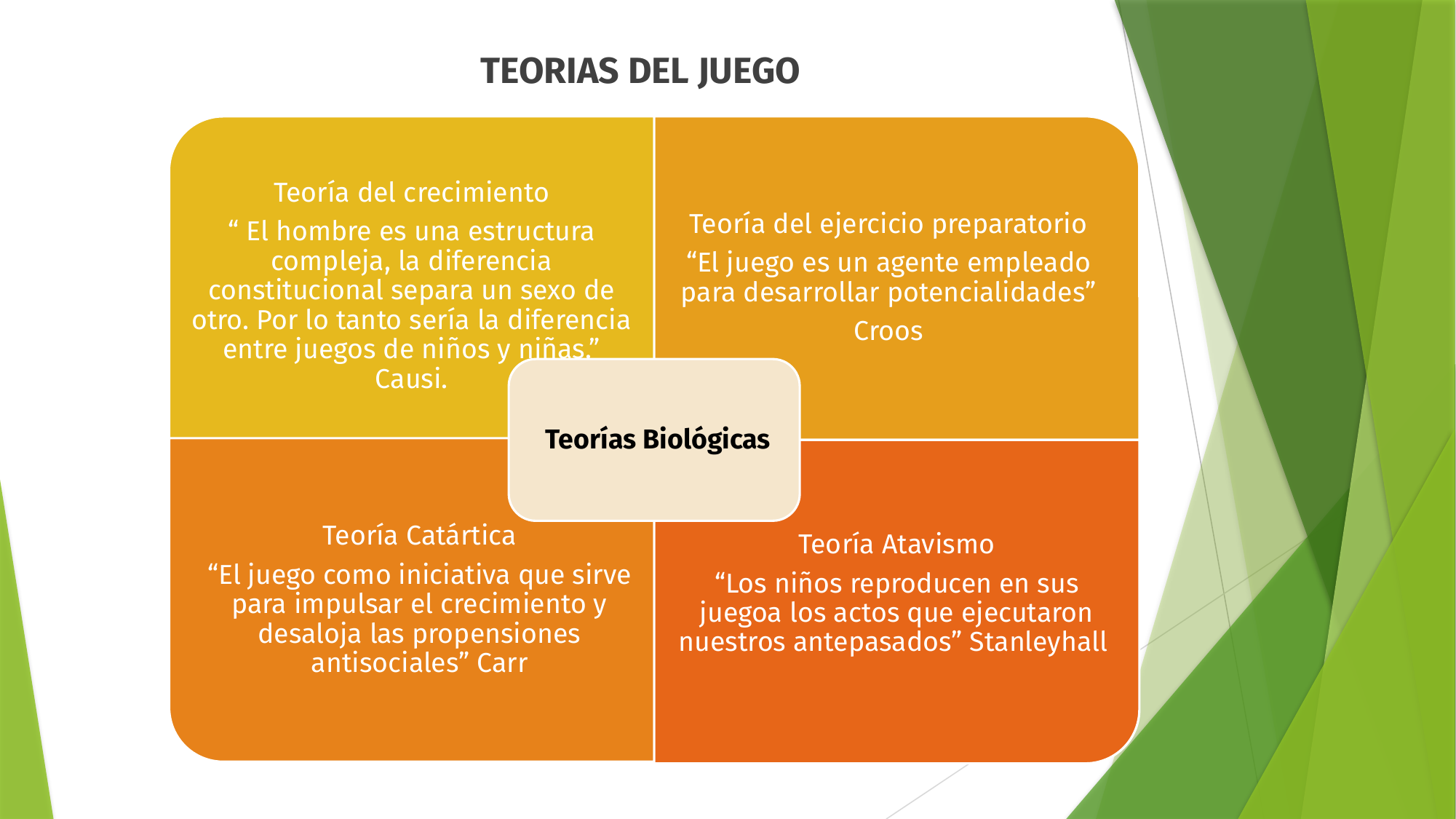

TEORIAS DEL JUEGO

Teoría del crecimiento
“ El hombre es una estructura compleja, la diferencia constitucional separa un sexo de otro. Por lo tanto sería la diferencia entre juegos de niños y niñas.” Causi.
Teoría del ejercicio preparatorio
“El juego es un agente empleado para desarrollar potencialidades”
Croos
Teoría Catártica
“El juego como iniciativa que sirve para impulsar el crecimiento y desaloja las propensiones antisociales” Carr
Teoría Atavismo
“Los niños reproducen en sus juegoa los actos que ejecutaron nuestros antepasados” Stanleyhall
Teorías Biológicas